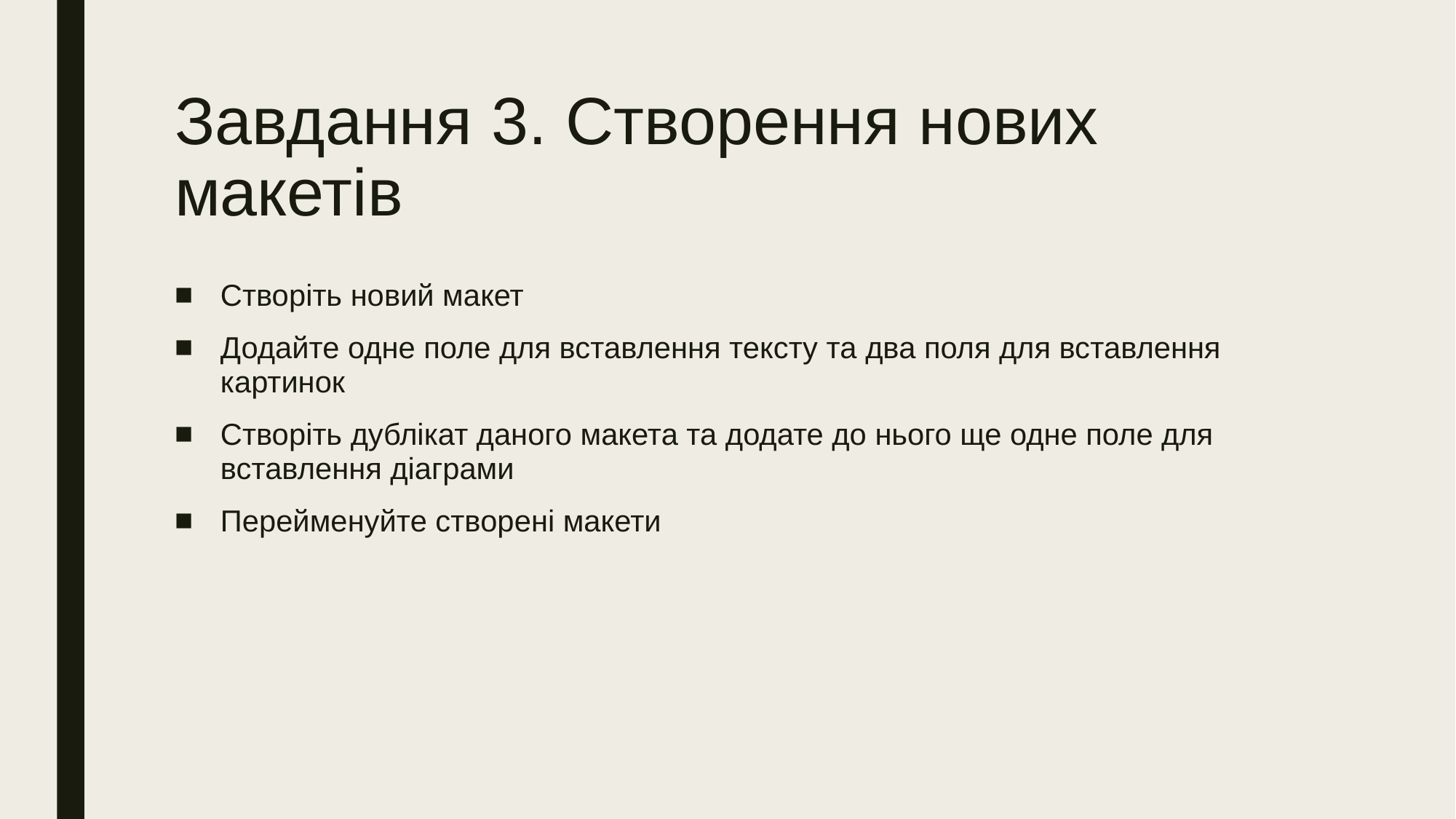

# Завдання 3. Створення нових макетів
Створіть новий макет
Додайте одне поле для вставлення тексту та два поля для вставлення картинок
Створіть дублікат даного макета та додате до нього ще одне поле для вставлення діаграми
Перейменуйте створені макети